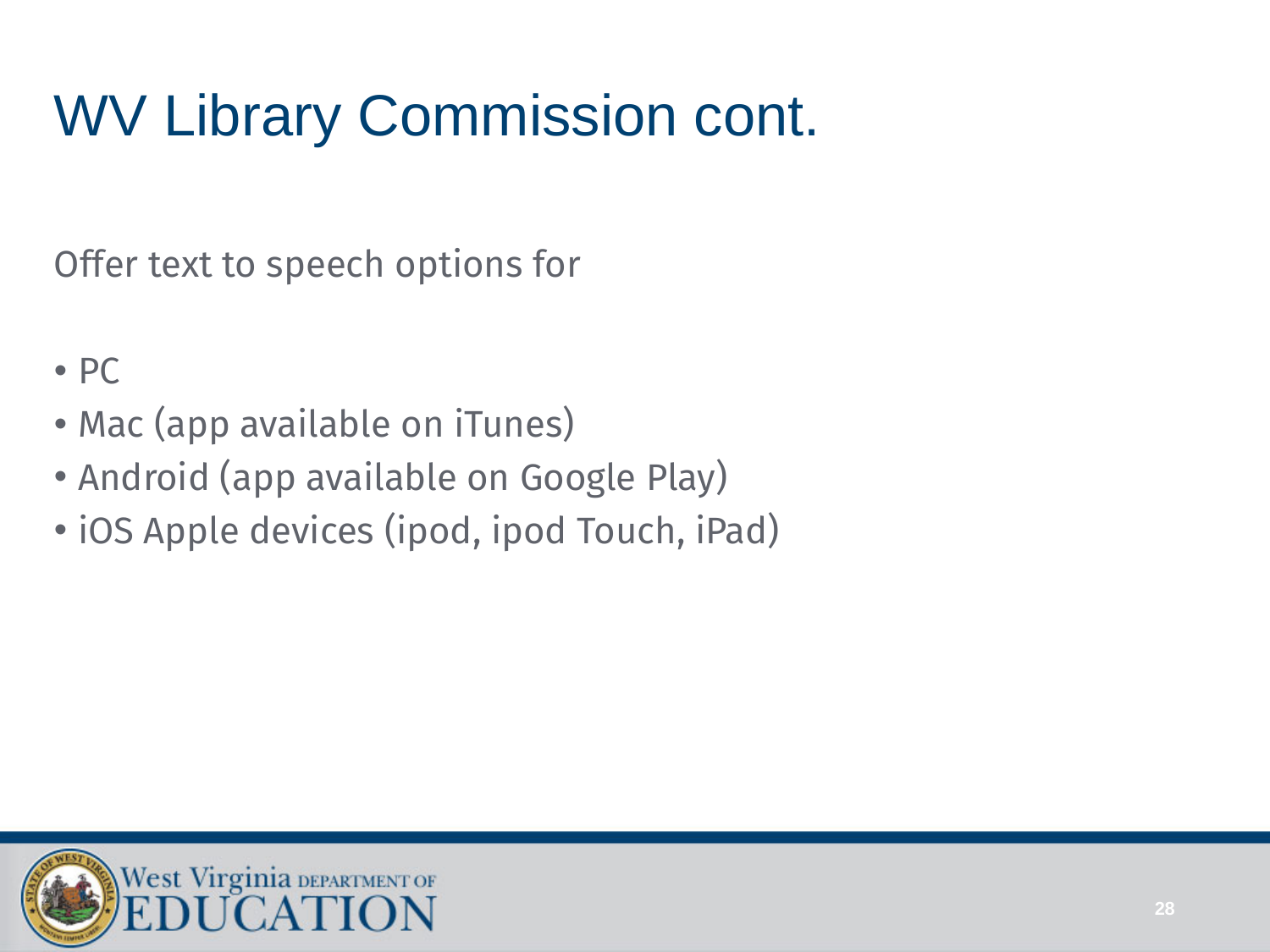

# WV Library Commission cont.
Offer text to speech options for

PC
Mac (app available on iTunes)
Android (app available on Google Play)
iOS Apple devices (ipod, ipod Touch, iPad)

28